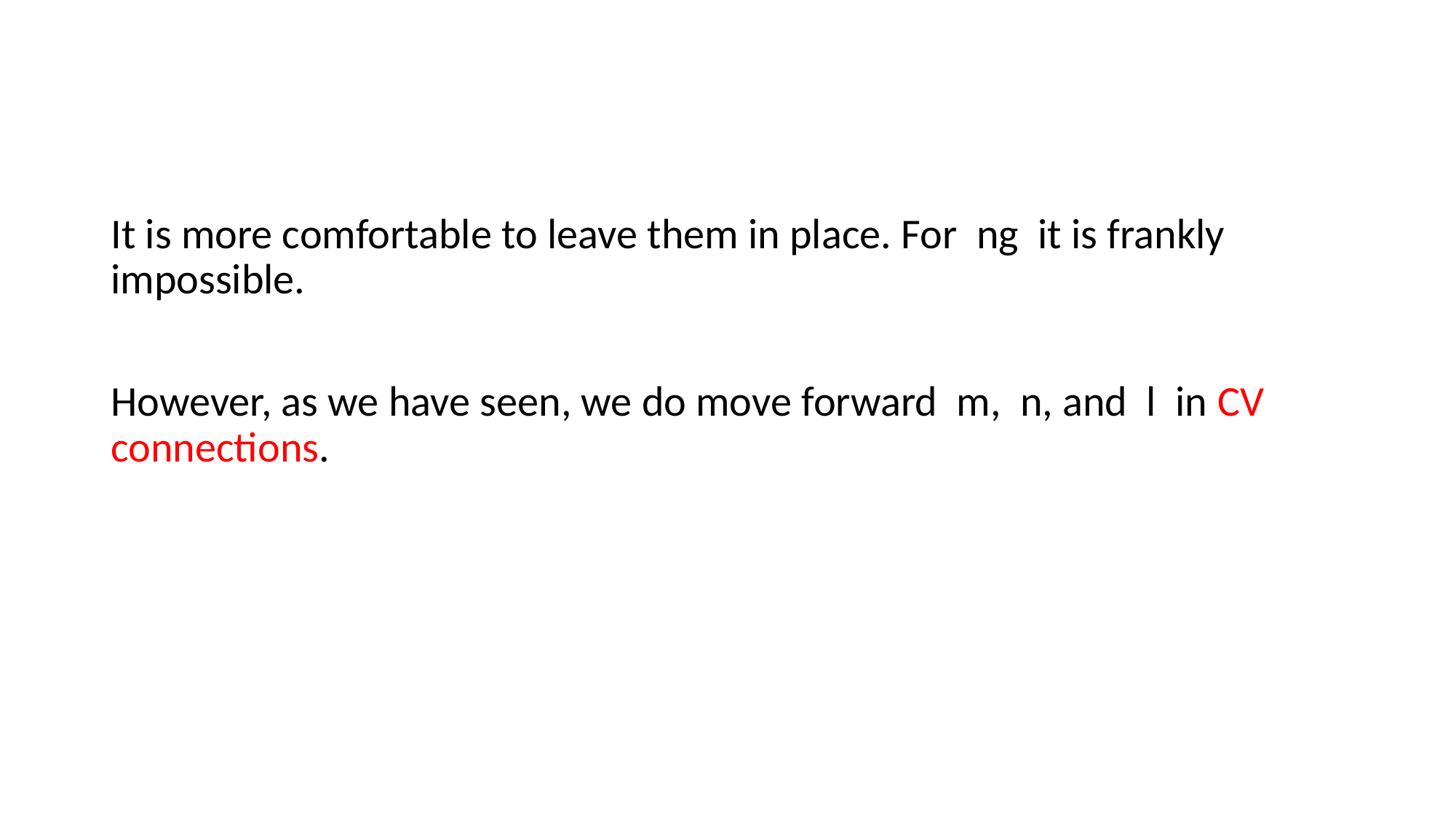

It is more comfortable to leave them in place. For  ng  it is frankly impossible.

However, as we have seen, we do move forward  m,  n, and  l  in CV connections.